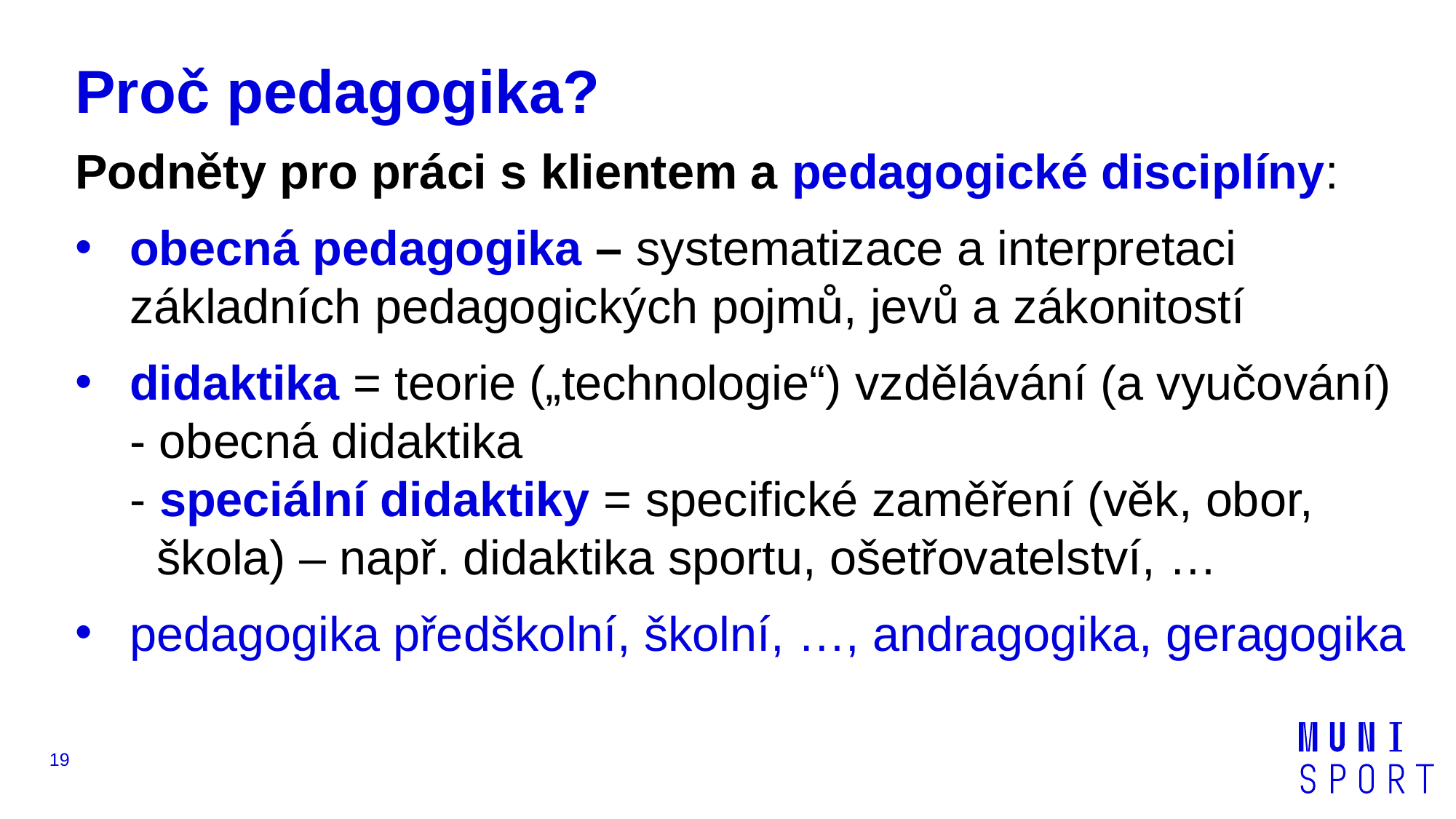

Proč pedagogika?
Podněty pro práci s klientem a pedagogické disciplíny:
obecná pedagogika – systematizace a interpretaci základních pedagogických pojmů, jevů a zákonitostí
didaktika = teorie („technologie“) vzdělávání (a vyučování)
- obecná didaktika
- speciální didaktiky = specifické zaměření (věk, obor,
  škola) – např. didaktika sportu, ošetřovatelství, …
pedagogika předškolní, školní, …, andragogika, geragogika

19